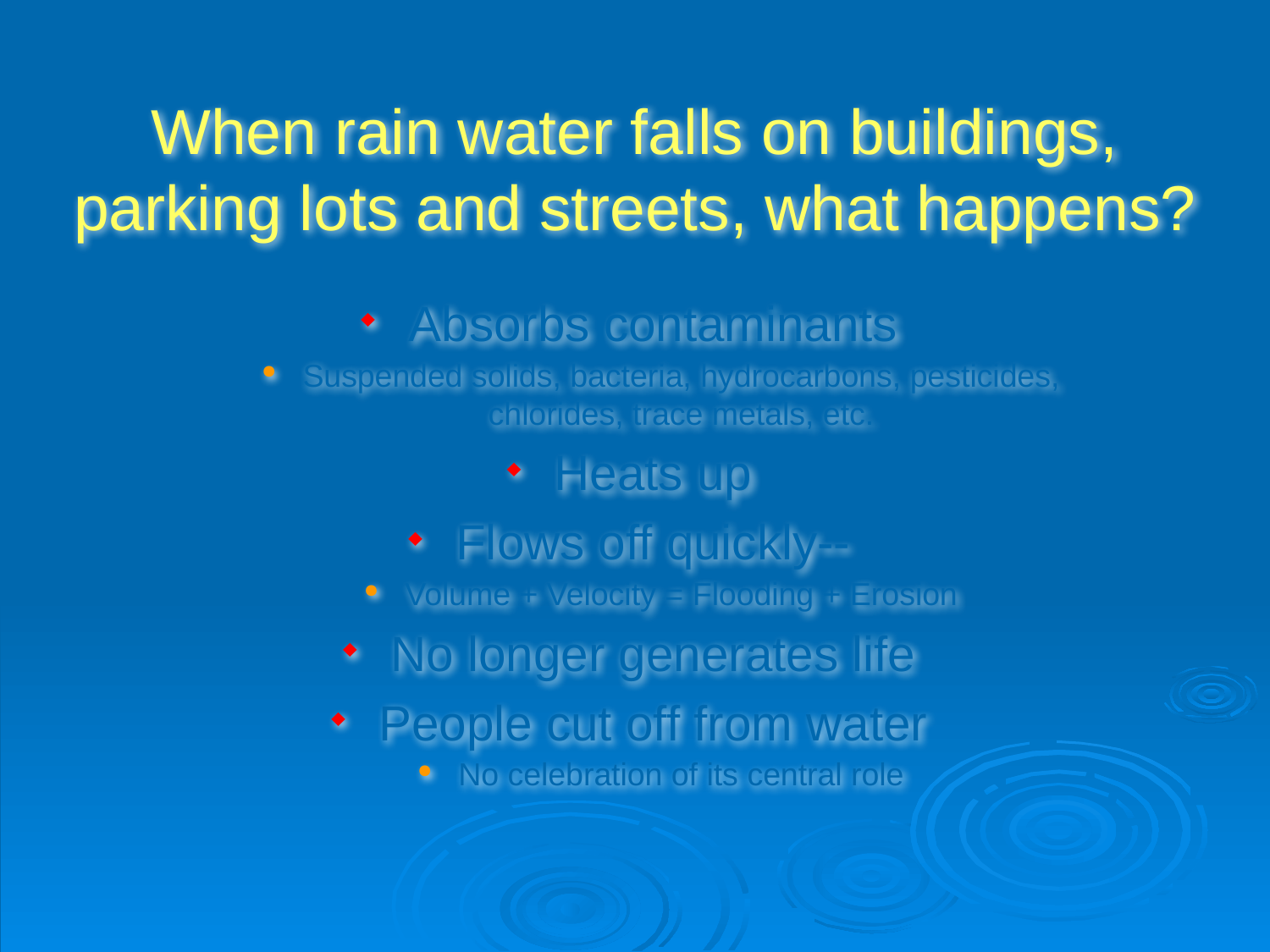

When rain water falls on buildings, parking lots and streets, what happens?

Absorbs contaminants
Suspended solids, bacteria, hydrocarbons, pesticides, chlorides, trace metals, etc.
Heats up
Flows off quickly--
Volume + Velocity = Flooding + Erosion
No longer generates life
People cut off from water
No celebration of its central role